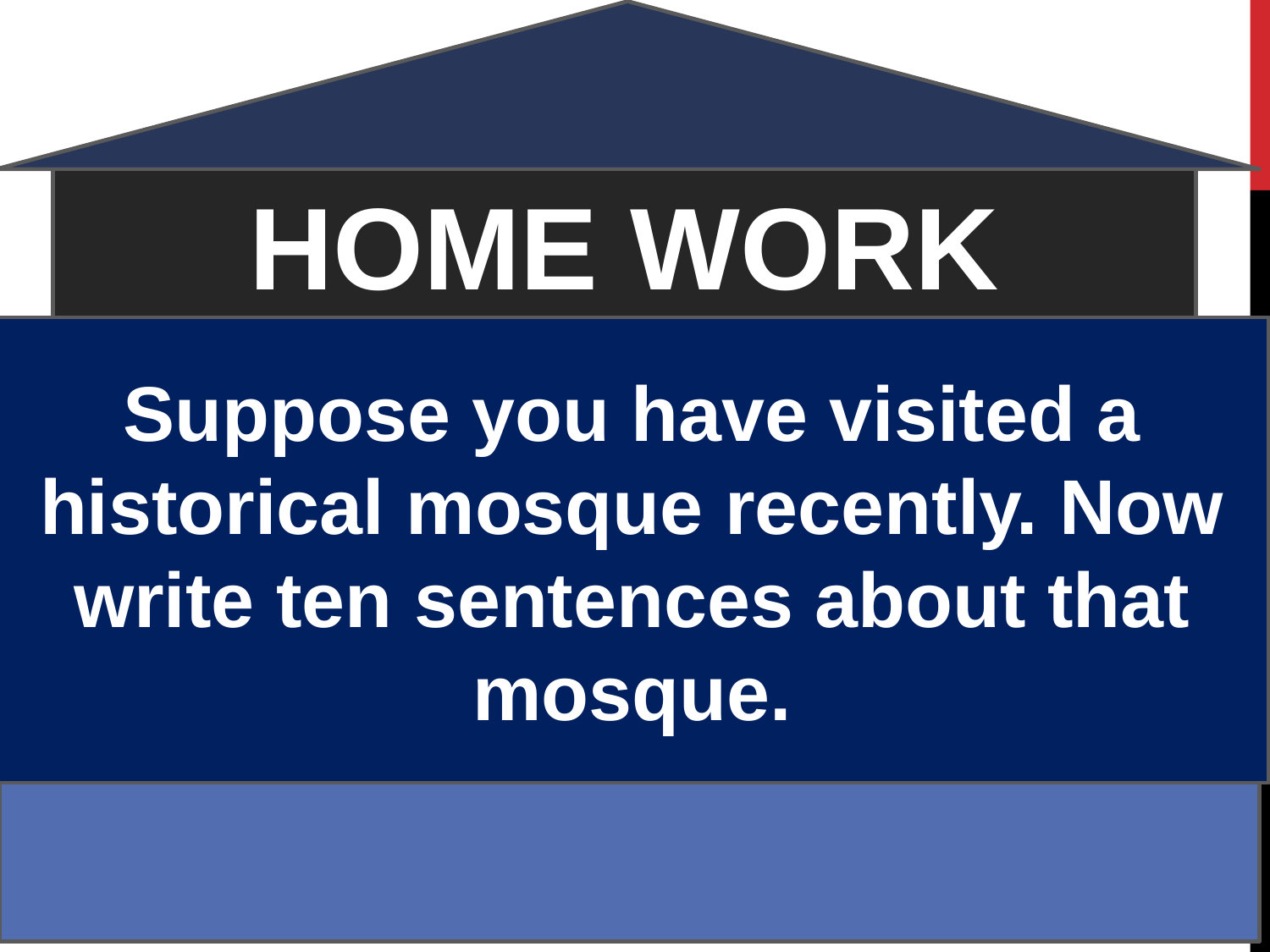

HOME WORK
Suppose you have visited a historical mosque recently. Now write ten sentences about that mosque.